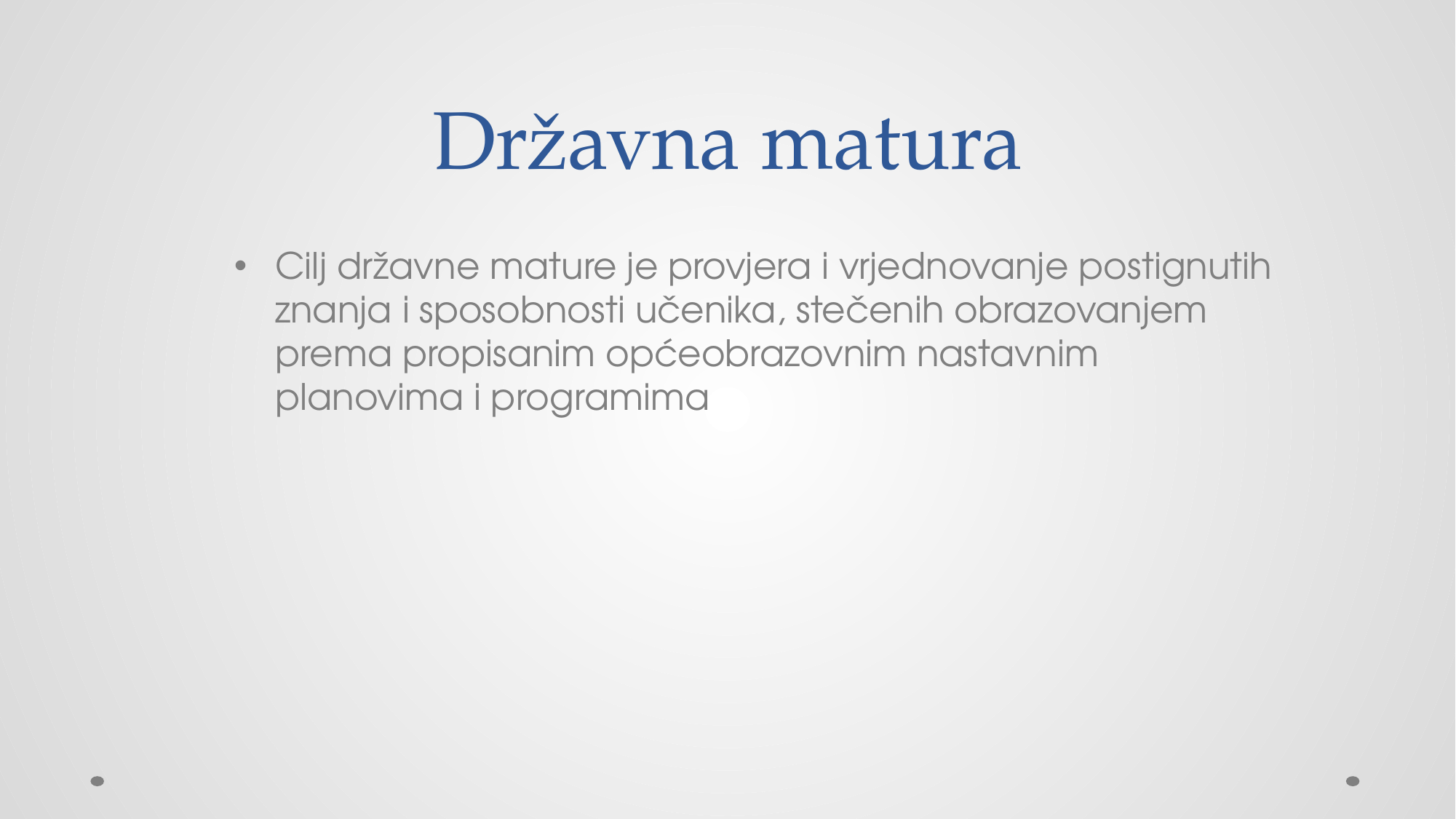

# Državna matura
Cilj državne mature je provjera i vrjednovanje postignutih znanja i sposobnosti učenika, stečenih obrazovanjem prema propisanim općeobrazovnim nastavnim planovima i programima